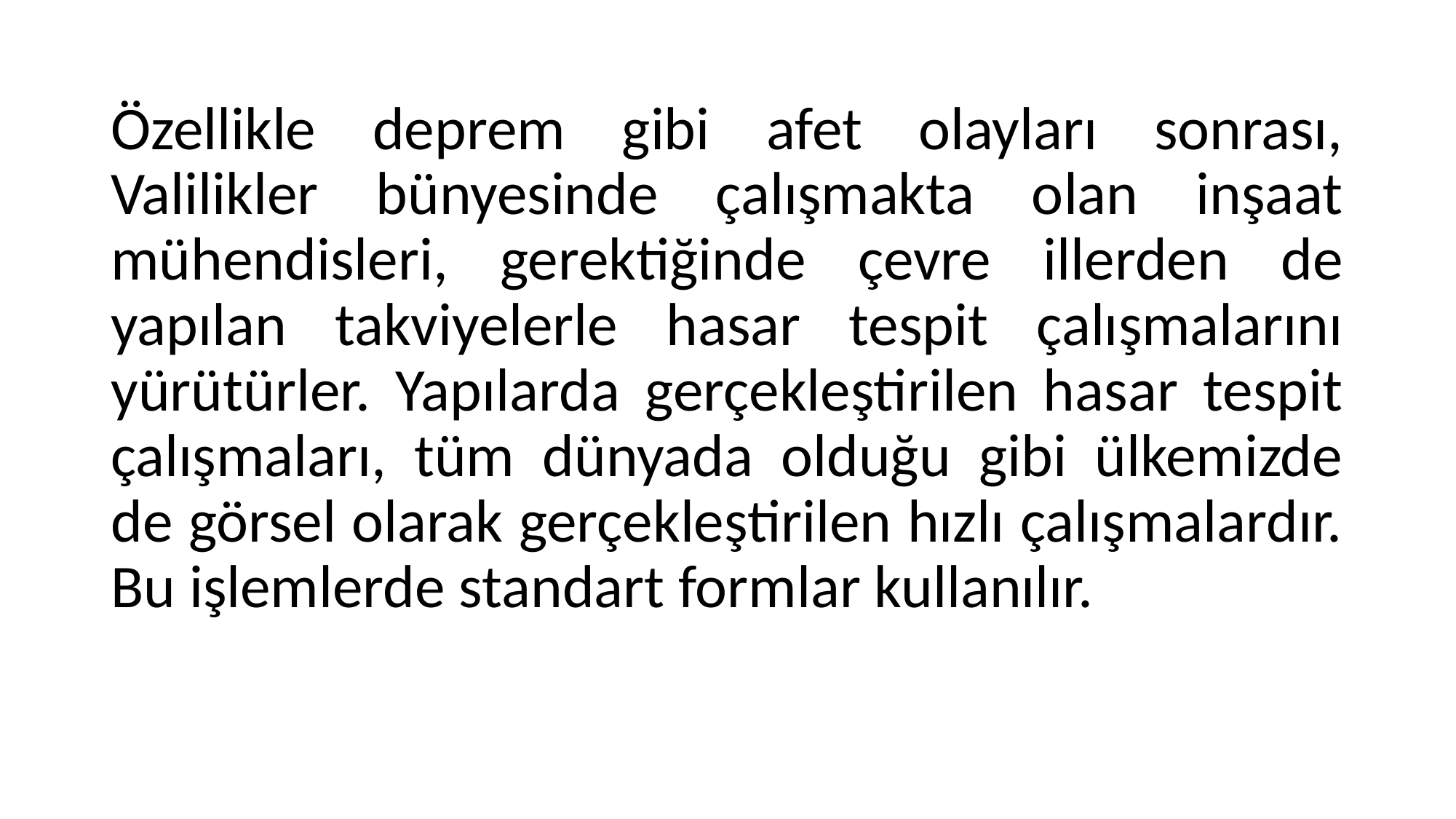

Özellikle deprem gibi afet olayları sonrası, Valilikler bünyesinde çalışmakta olan inşaat mühendisleri, gerektiğinde çevre illerden de yapılan takviyelerle hasar tespit çalışmalarını yürütürler. Yapılarda gerçekleştirilen hasar tespit çalışmaları, tüm dünyada olduğu gibi ülkemizde de görsel olarak gerçekleştirilen hızlı çalışmalardır. Bu işlemlerde standart formlar kullanılır.